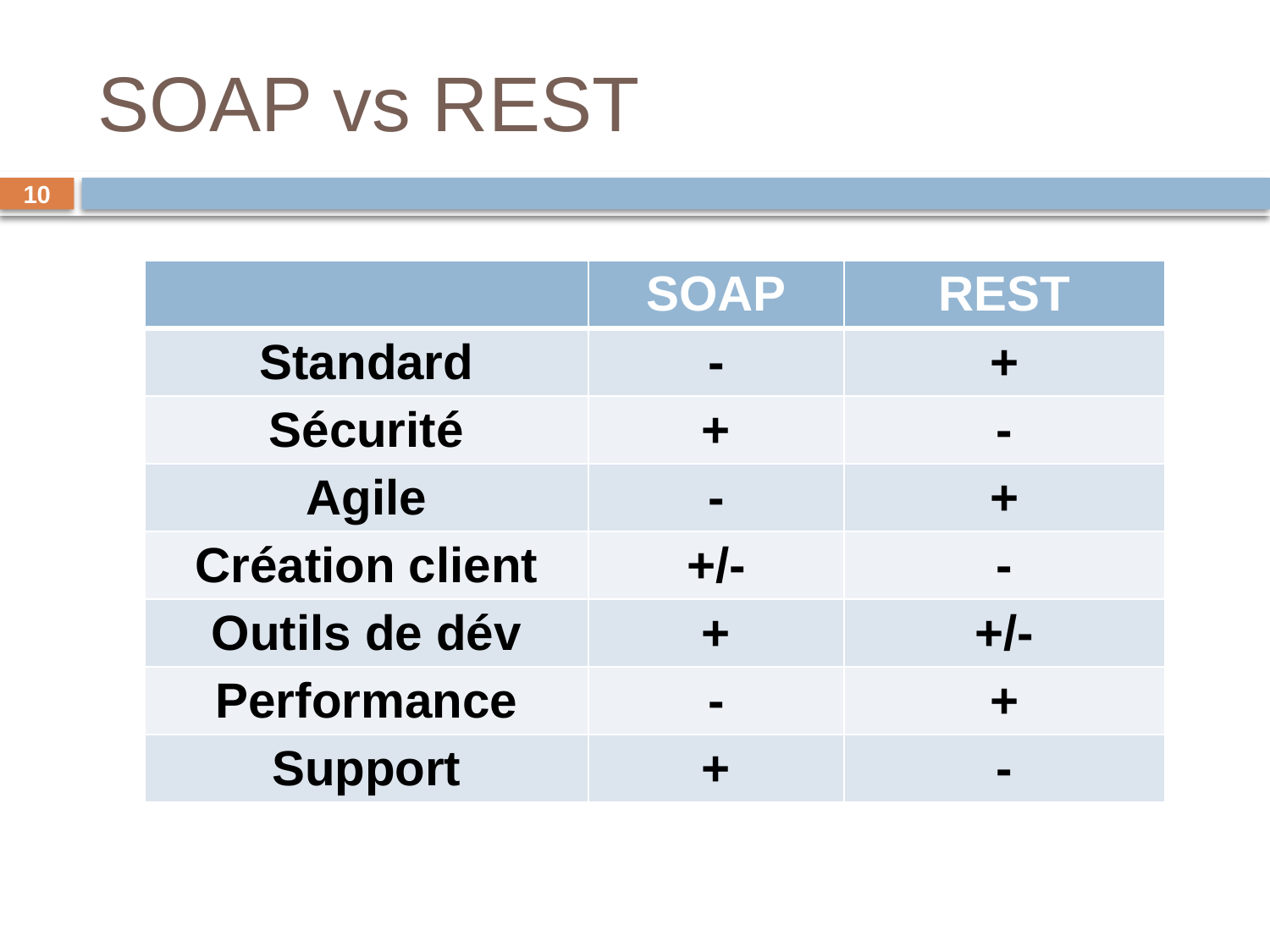

# SOAP vs REST
10
|  | SOAP | REST |
| --- | --- | --- |
| Standard | - | + |
| Sécurité | + | - |
| Agile | - | + |
| Création client | +/- | - |
| Outils de dév | + | +/- |
| Performance | - | + |
| Support | + | - |